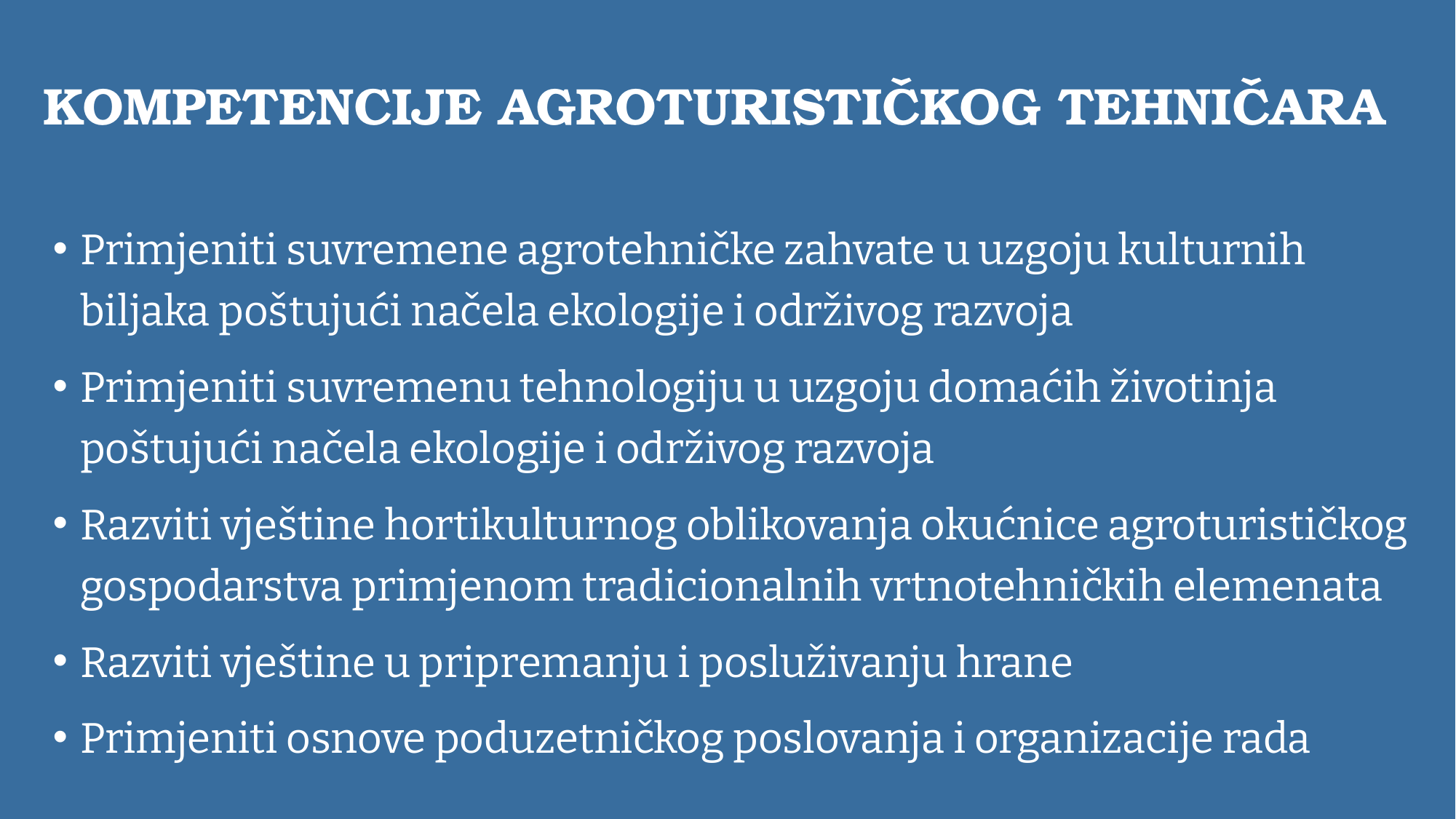

# Kompetencije agroturističkog tehničara
Primjeniti suvremene agrotehničke zahvate u uzgoju kulturnih biljaka poštujući načela ekologije i održivog razvoja
Primjeniti suvremenu tehnologiju u uzgoju domaćih životinja poštujući načela ekologije i održivog razvoja
Razviti vještine hortikulturnog oblikovanja okućnice agroturističkog gospodarstva primjenom tradicionalnih vrtnotehničkih elemenata
Razviti vještine u pripremanju i posluživanju hrane
Primjeniti osnove poduzetničkog poslovanja i organizacije rada